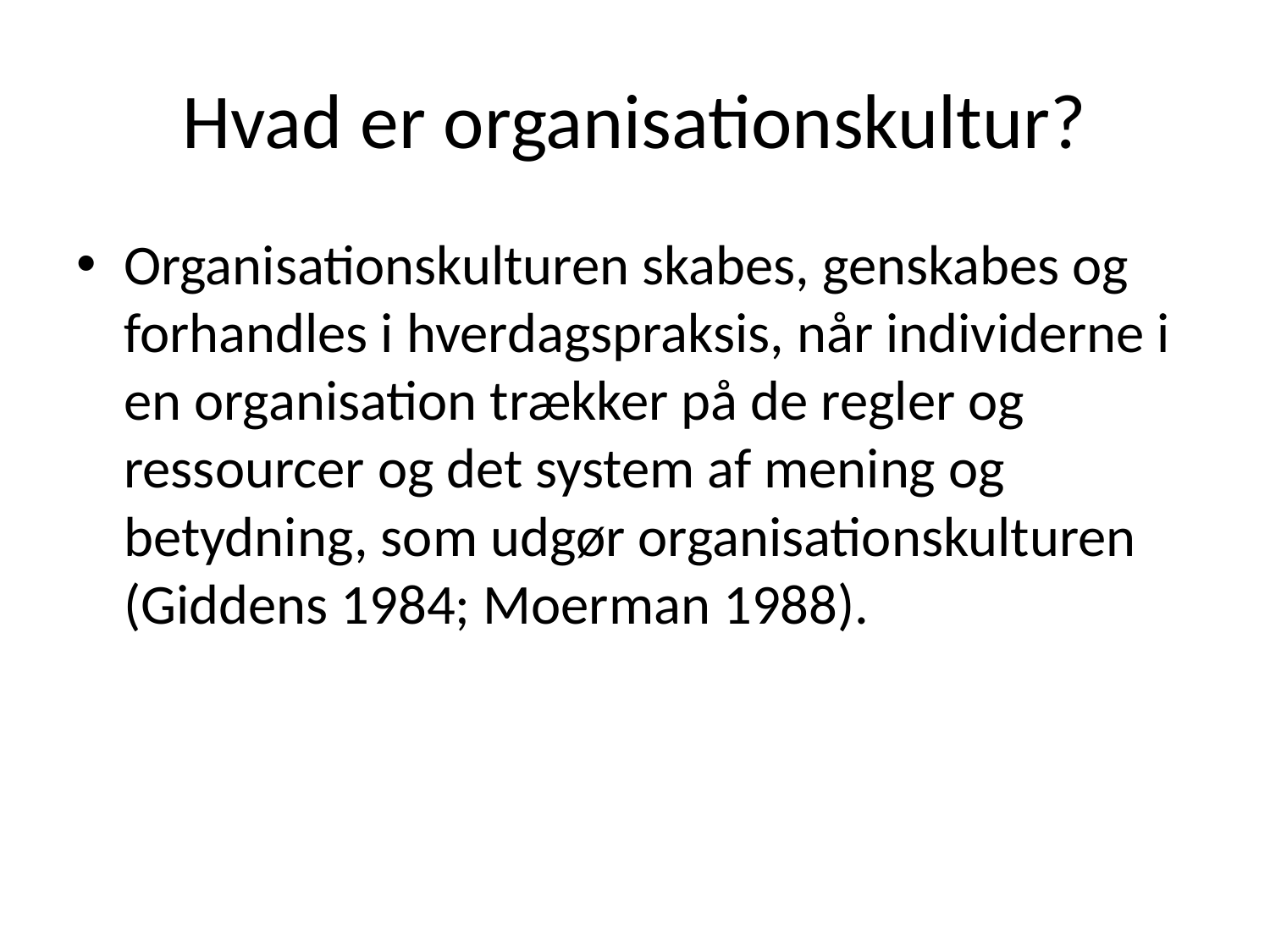

# Hvad er organisationskultur?
Organisationskulturen skabes, genskabes og forhandles i hverdagspraksis, når individerne i en organisation trækker på de regler og ressourcer og det system af mening og betydning, som udgør organisationskulturen (Giddens 1984; Moerman 1988).